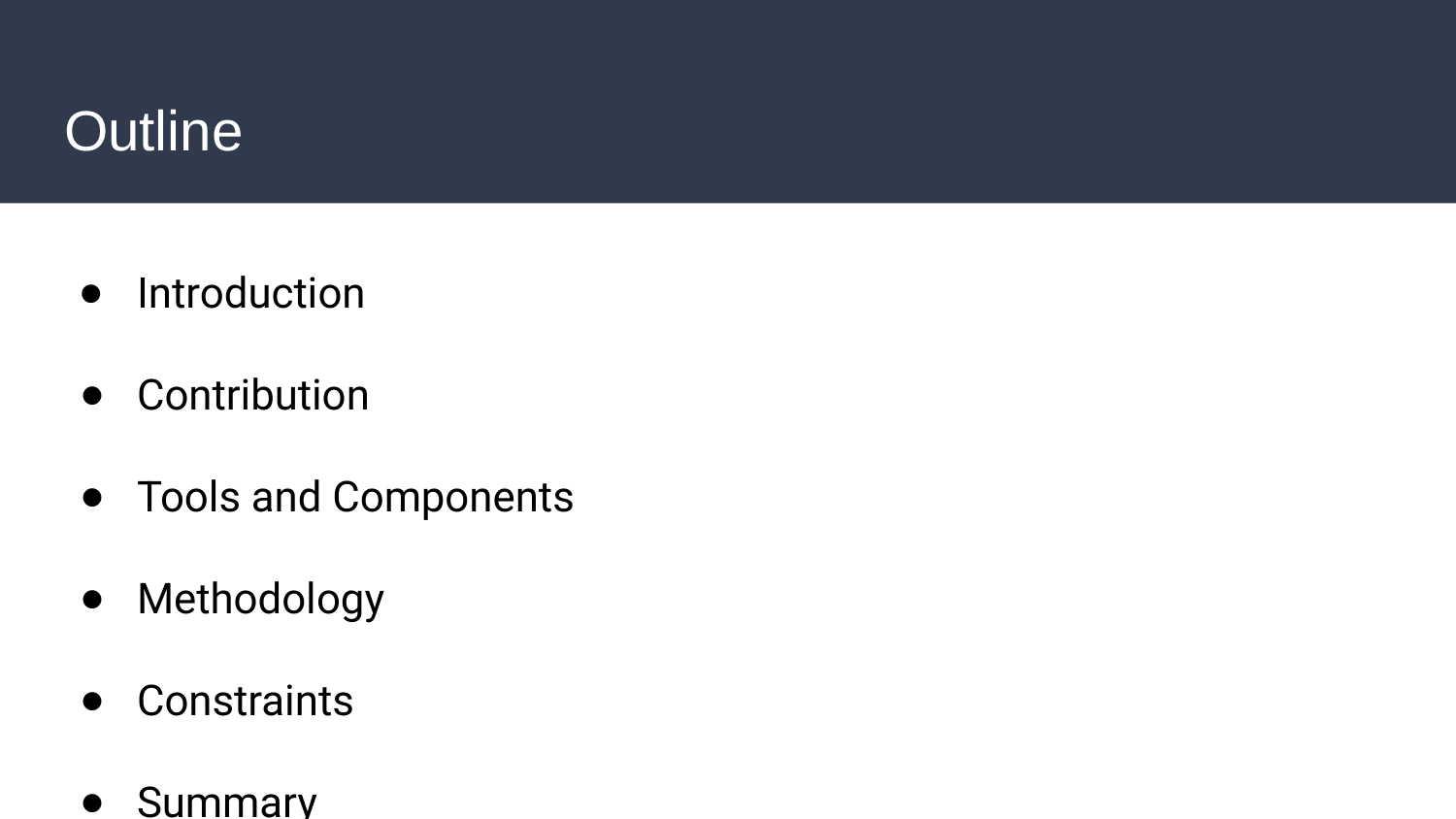

# Outline
Introduction
Contribution
Tools and Components
Methodology
Constraints
Summary